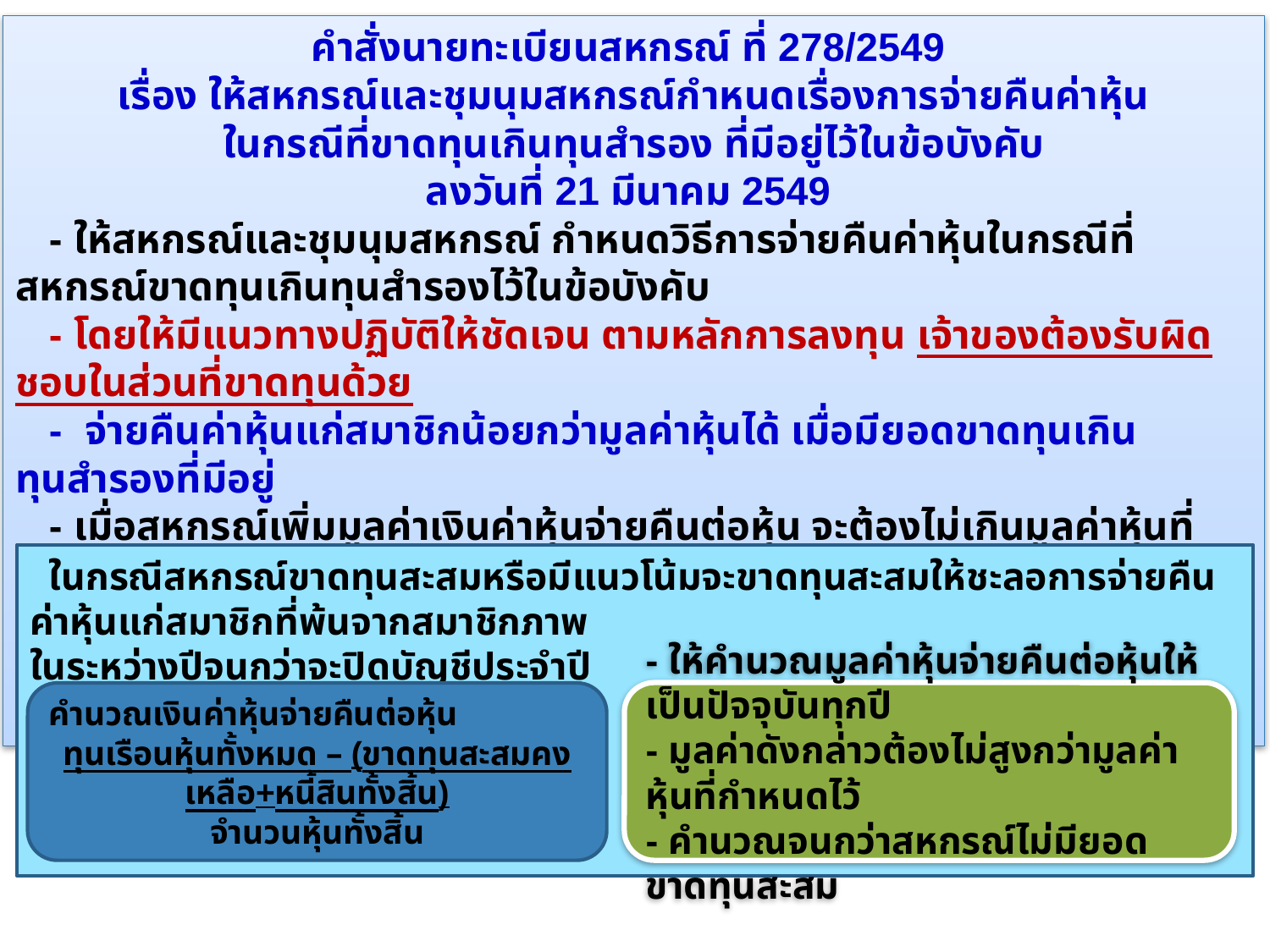

คำสั่งนายทะเบียนสหกรณ์ ที่ 278/2549
เรื่อง ให้สหกรณ์และชุมนุมสหกรณ์กำหนดเรื่องการจ่ายคืนค่าหุ้น
ในกรณีที่ขาดทุนเกินทุนสำรอง ที่มีอยู่ไว้ในข้อบังคับ
ลงวันที่ 21 มีนาคม 2549
   - ให้สหกรณ์และชุมนุมสหกรณ์ กำหนดวิธีการจ่ายคืนค่าหุ้นในกรณีที่สหกรณ์ขาดทุนเกินทุนสำรองไว้ในข้อบังคับ
   - โดยให้มีแนวทางปฏิบัติให้ชัดเจน ตามหลักการลงทุน เจ้าของต้องรับผิดชอบในส่วนที่ขาดทุนด้วย
   -  จ่ายคืนค่าหุ้นแก่สมาชิกน้อยกว่ามูลค่าหุ้นได้ เมื่อมียอดขาดทุนเกินทุนสำรองที่มีอยู่
   - เมื่อสหกรณ์เพิ่มมูลค่าเงินค่าหุ้นจ่ายคืนต่อหุ้น จะต้องไม่เกินมูลค่าหุ้นที่กำหนดไว้ในข้อบังคับ
   - สหกรณ์ที่ไม่ได้กำหนดวิธีปฏิบัติในการจ่ายคืนค่าหุ้นกรณีขาดทุนสะสมไว้ในข้อบังคับ เมื่อมีขาดทุนสะสมหรือ
มีแนวโน้มขาดทุนสะสม ไม่สามารถจ่ายคืนค่าหุ้น

  ในกรณีสหกรณ์ขาดทุนสะสมหรือมีแนวโน้มจะขาดทุนสะสมให้ชะลอการจ่ายคืนค่าหุ้นแก่สมาชิกที่พ้นจากสมาชิกภาพ
ในระหว่างปีจนกว่าจะปิดบัญชีประจำปี

- ให้คำนวณมูลค่าหุ้นจ่ายคืนต่อหุ้นให้เป็นปัจจุบันทุกปี
- มูลค่าดังกล่าวต้องไม่สูงกว่ามูลค่าหุ้นที่กำหนดไว้
- คำนวณจนกว่าสหกรณ์ไม่มียอดขาดทุนสะสม
คำนวณเงินค่าหุ้นจ่ายคืนต่อหุ้น
ทุนเรือนหุ้นทั้งหมด – (ขาดทุนสะสมคงเหลือ+หนี้สินทั้งสิ้น)
จำนวนหุ้นทั้งสิ้น
111